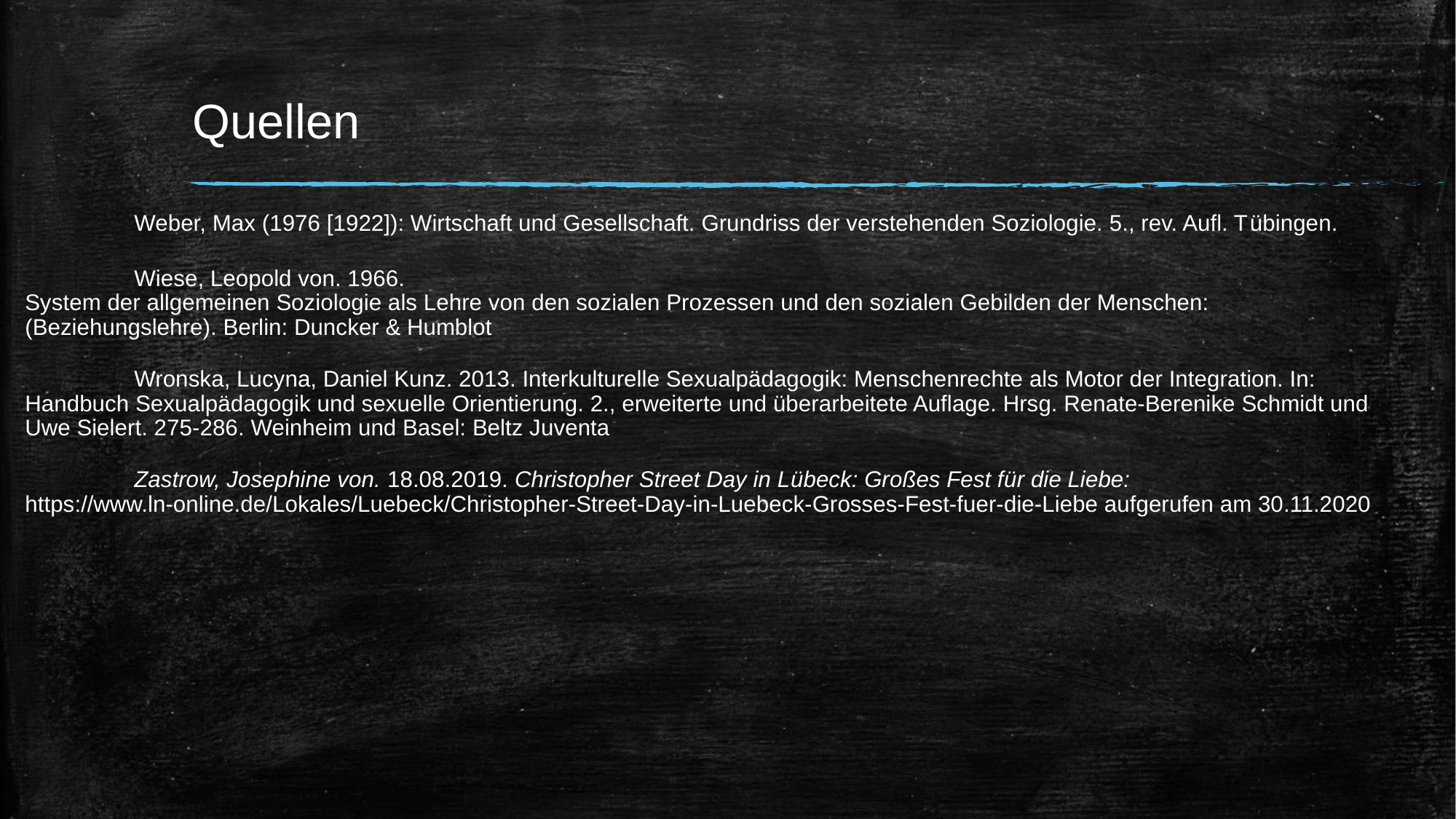

# Quellen
	Weber, Max (1976 [1922]): Wirtschaft und Gesellschaft. Grundriss der verstehenden Soziologie. 5., rev. Aufl. Tübingen.
	Wiese, Leopold von. 1966. System der allgemeinen Soziologie als Lehre von den sozialen Prozessen und den sozialen Gebilden der Menschen: (Beziehungslehre). Berlin: Duncker & Humblot
	Wronska, Lucyna, Daniel Kunz. 2013. Interkulturelle Sexualpädagogik: Menschenrechte als Motor der Integration. In: Handbuch Sexualpädagogik und sexuelle Orientierung. 2., erweiterte und überarbeitete Auflage. Hrsg. Renate-Berenike Schmidt und Uwe Sielert. 275-286. Weinheim und Basel: Beltz Juventa
	Zastrow, Josephine von. 18.08.2019. Christopher Street Day in Lübeck: Großes Fest für die Liebe: https://www.ln-online.de/Lokales/Luebeck/Christopher-Street-Day-in-Luebeck-Grosses-Fest-fuer-die-Liebe aufgerufen am 30.11.2020